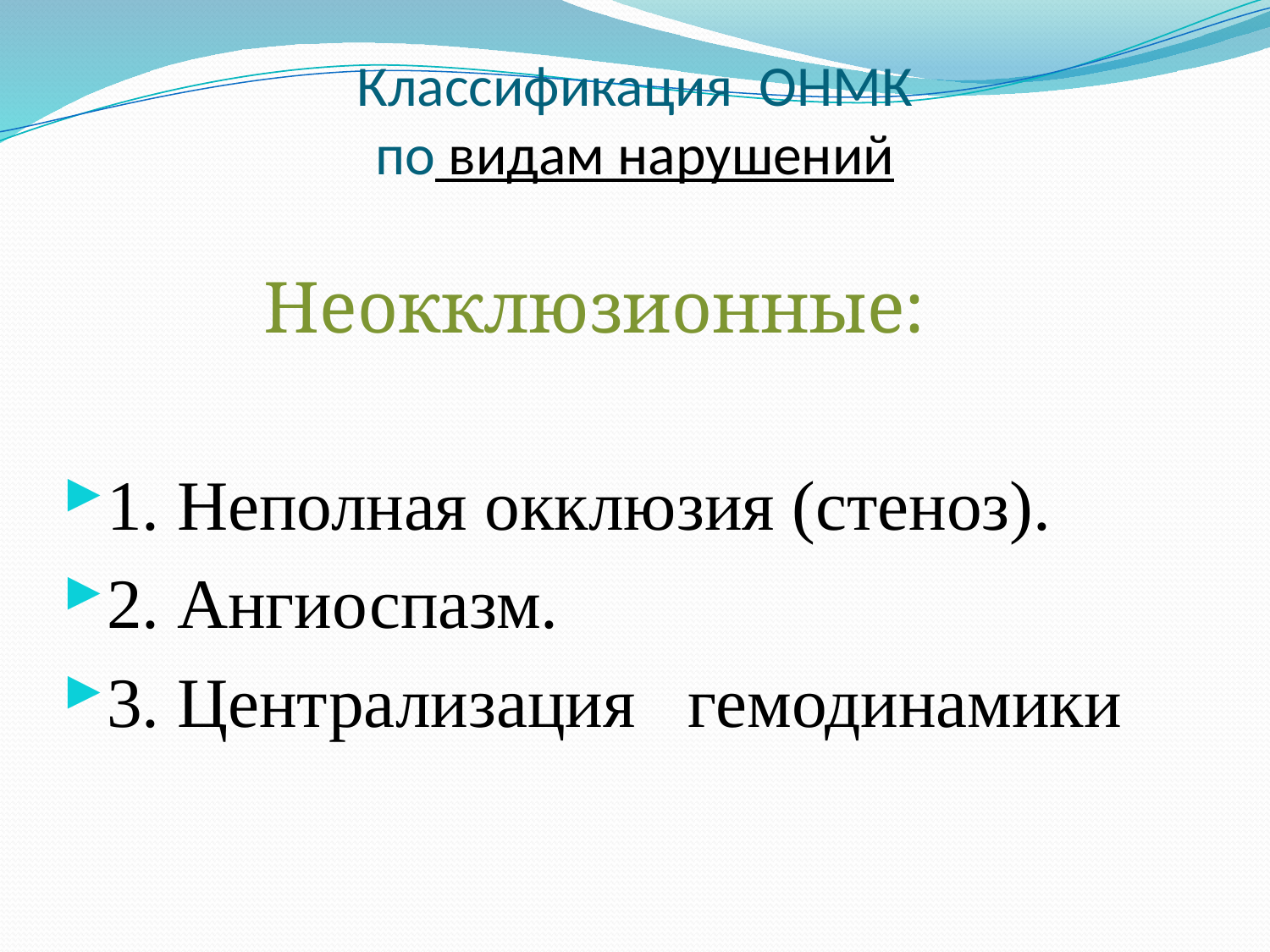

# Классификация  ОНМК по видам нарушений
                 Неокклюзионные:

1. Неполная окклюзия (стеноз).
2. Ангиоспазм.
3. Централизация   гемодинамики